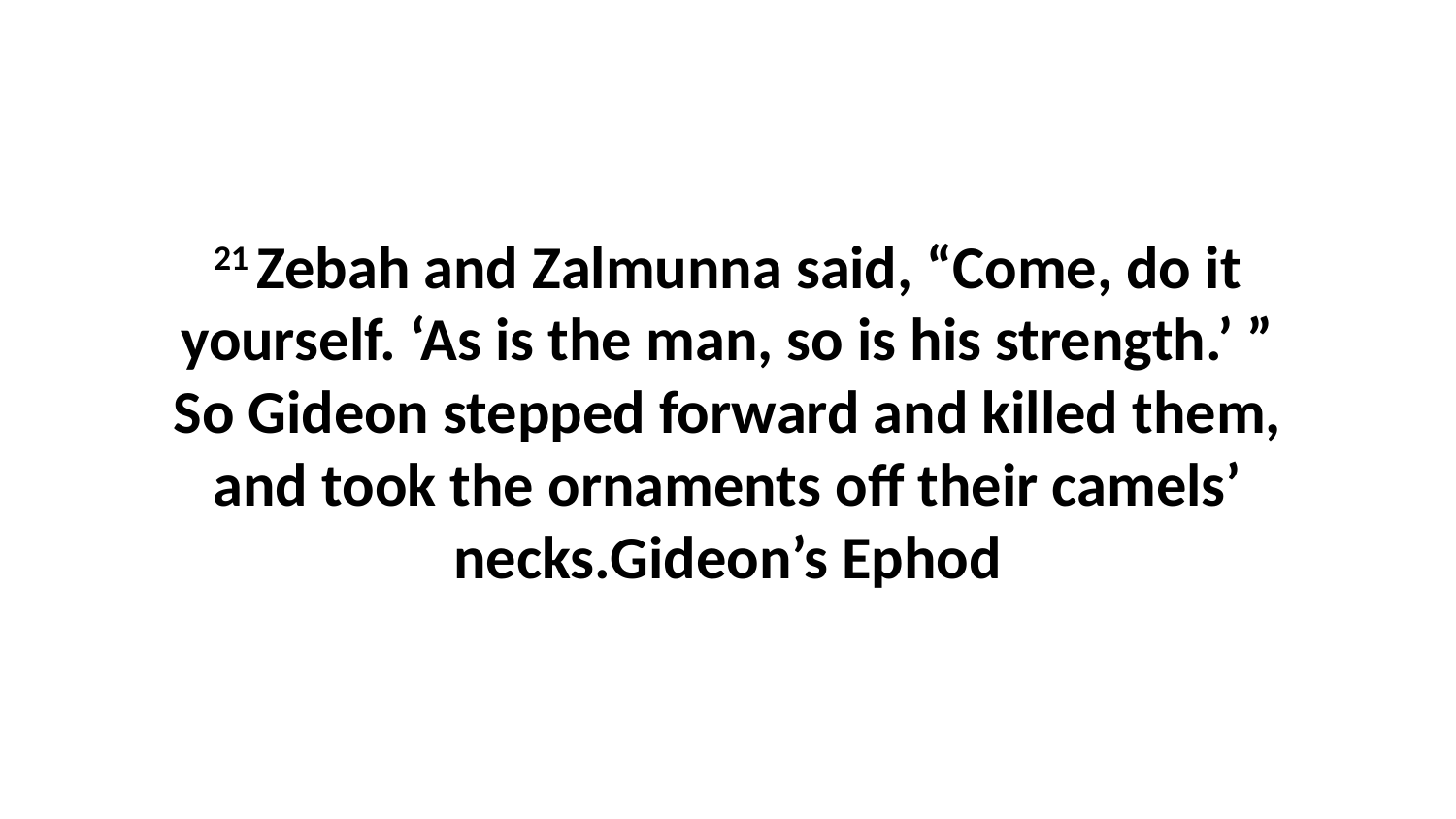

21 Zebah and Zalmunna said, “Come, do it yourself. ‘As is the man, so is his strength.’ ” So Gideon stepped forward and killed them, and took the ornaments off their camels’ necks.Gideon’s Ephod